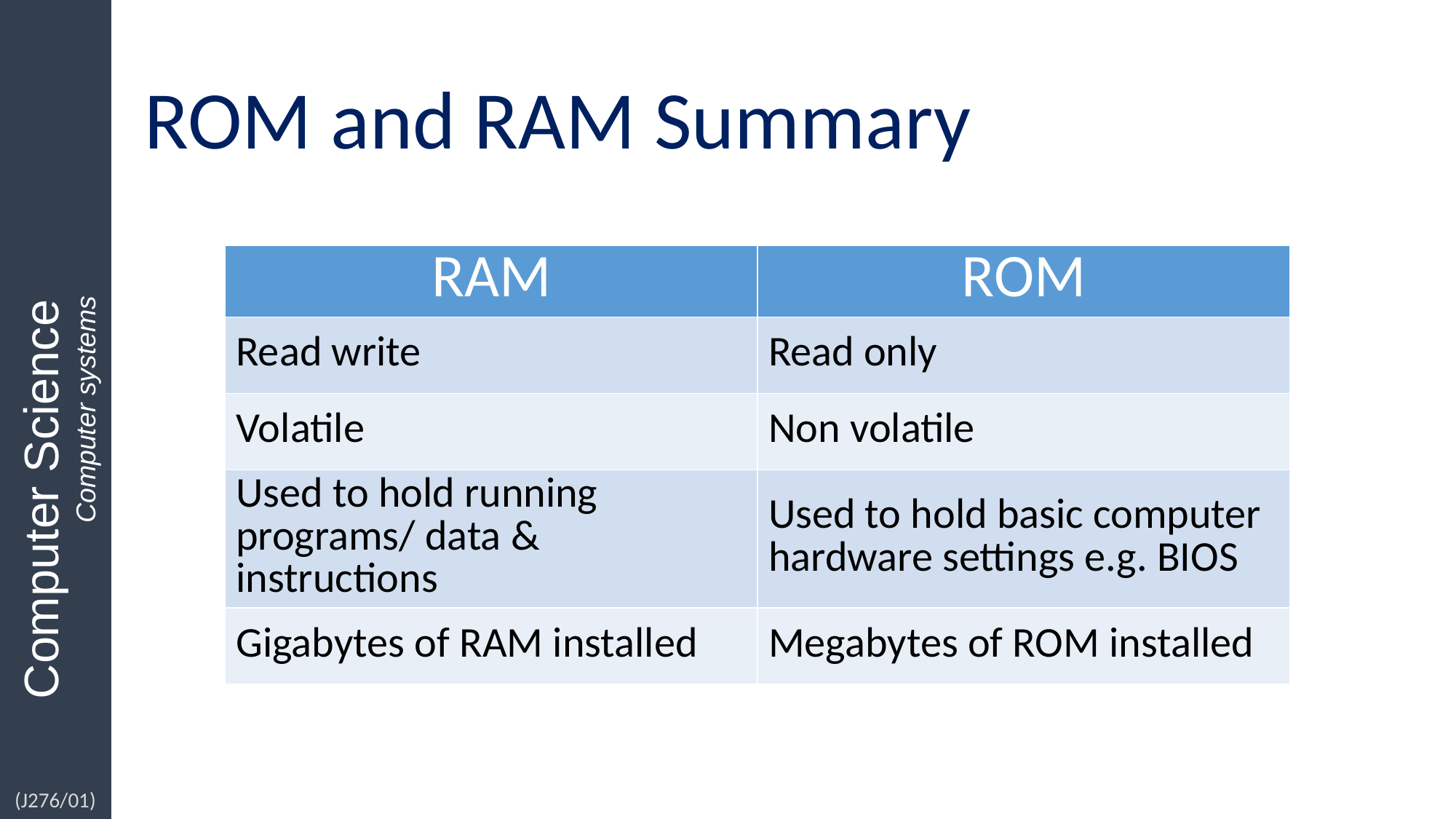

# ROM and RAM Summary
| RAM | ROM |
| --- | --- |
| Read write | Read only |
| Volatile | Non volatile |
| Used to hold running programs/ data & instructions | Used to hold basic computer hardware settings e.g. BIOS |
| Gigabytes of RAM installed | Megabytes of ROM installed |